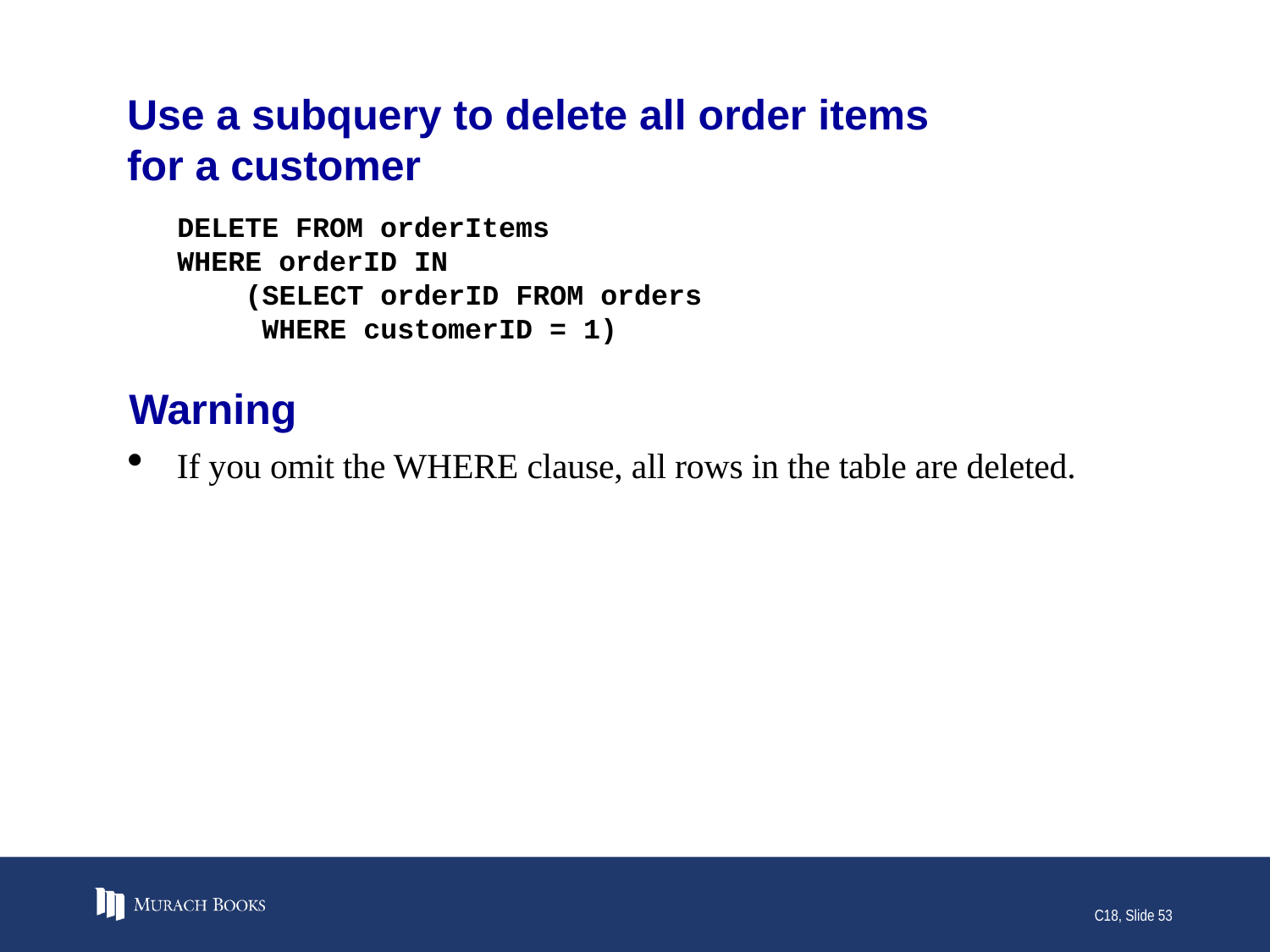

# Use a subquery to delete all order items for a customer
DELETE FROM orderItems
WHERE orderID IN
    (SELECT orderID FROM orders
     WHERE customerID = 1)
Warning
If you omit the WHERE clause, all rows in the table are deleted.

C18, Slide 53